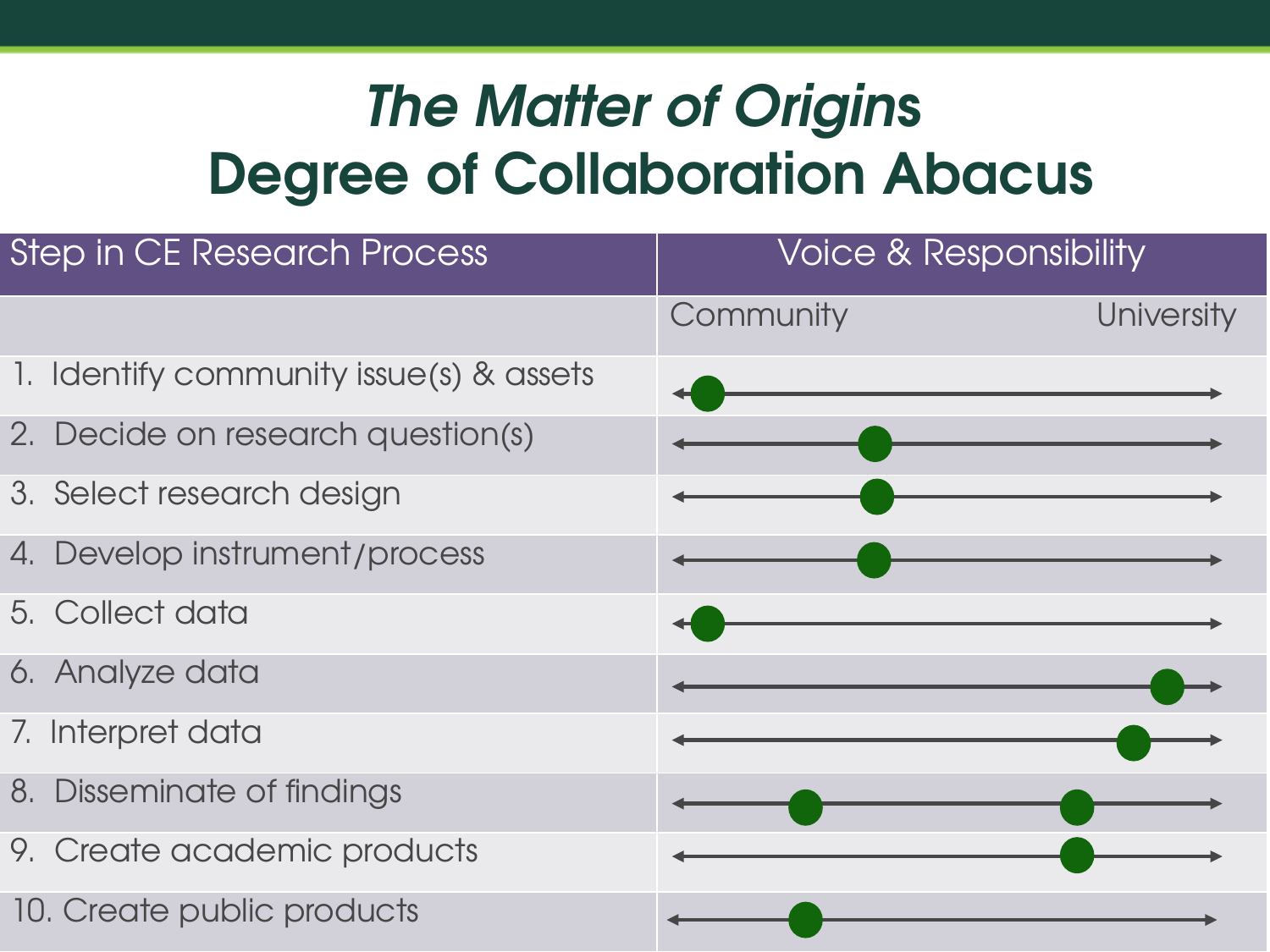

# The Matter of Origins Degree of Collaboration Abacus

| Step in CE Research Process | Voice & Responsibility |
| --- | --- |
|  | Community University |
| 1. Identify community issue(s) & assets |  |
| 2. Decide on research question(s) |  |
| 3. Select research design |  |
| 4. Develop instrument/process |  |
| 5. Collect data |  |
| 6. Analyze data |  |
| 7. Interpret data |  |
| 8. Disseminate of findings |  |
| 9. Create academic products |  |
| 10. Create public products |  |